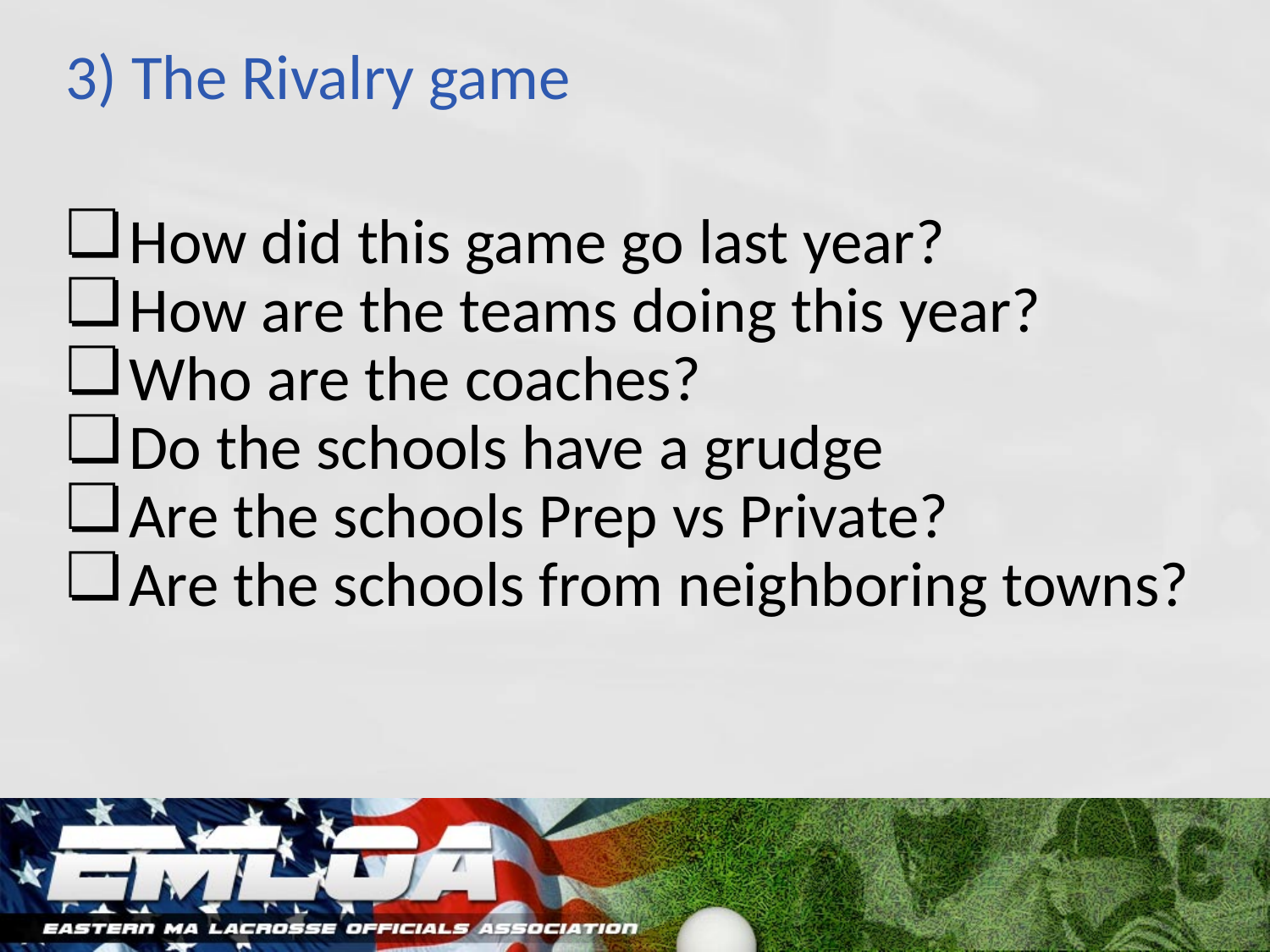

# 3) The Rivalry game
How did this game go last year?
How are the teams doing this year?
Who are the coaches?
Do the schools have a grudge
Are the schools Prep vs Private?
Are the schools from neighboring towns?